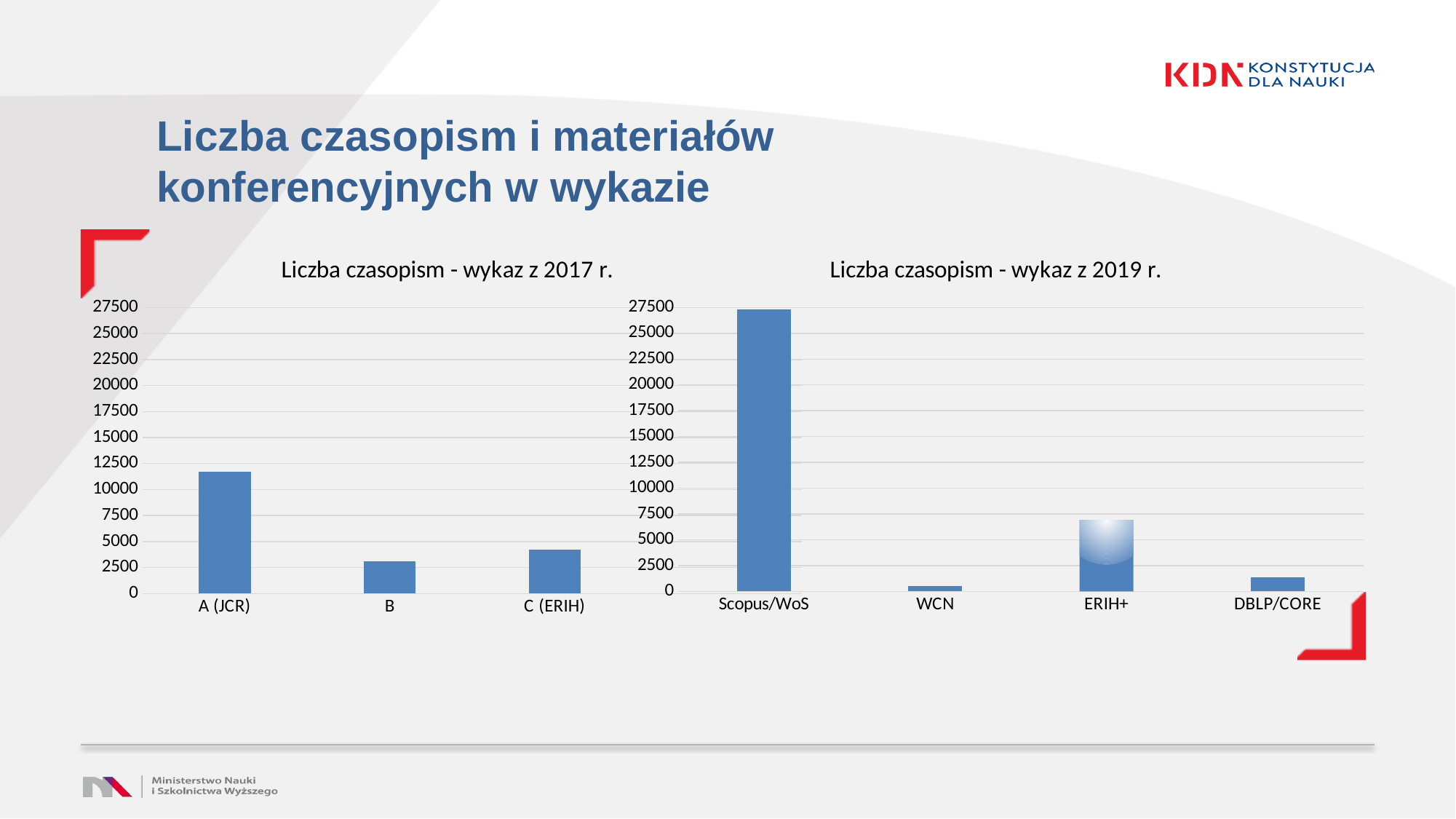

# Liczba czasopism i materiałów konferencyjnych w wykazie

### Chart:

| Category | Liczba czasopism - wykaz z 2019 r. |
|---|---|
| Scopus/WoS | 27301.0 |
| WCN | 500.0 |
| ERIH+ | 6917.0 |
| DBLP/CORE | 1348.0 |

### Chart:

| Category | Liczba czasopism - wykaz z 2017 r. |
|---|---|
| A (JCR) | 11737.0 |
| B | 3080.0 |
| C (ERIH) | 4197.0 |